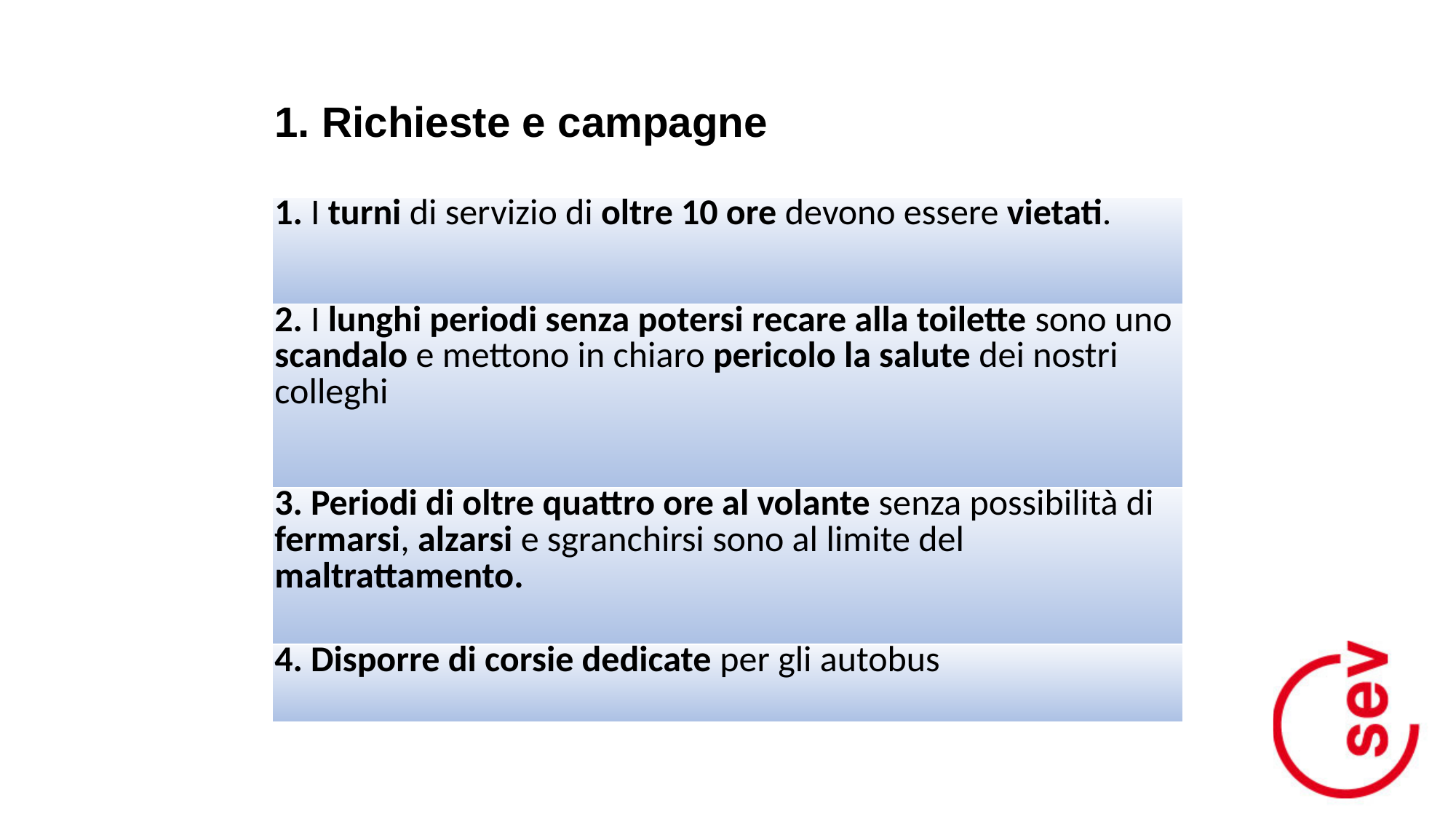

| 1. Richieste e campagne |
| --- |
| 1. I turni di servizio di oltre 10 ore devono essere vietati. |
| 2. I lunghi periodi senza potersi recare alla toilette sono uno scandalo e mettono in chiaro pericolo la salute dei nostri colleghi |
| 3. Periodi di oltre quattro ore al volante senza possibilità di fermarsi, alzarsi e sgranchirsi sono al limite del maltrattamento. |
| 4. Disporre di corsie dedicate per gli autobus |